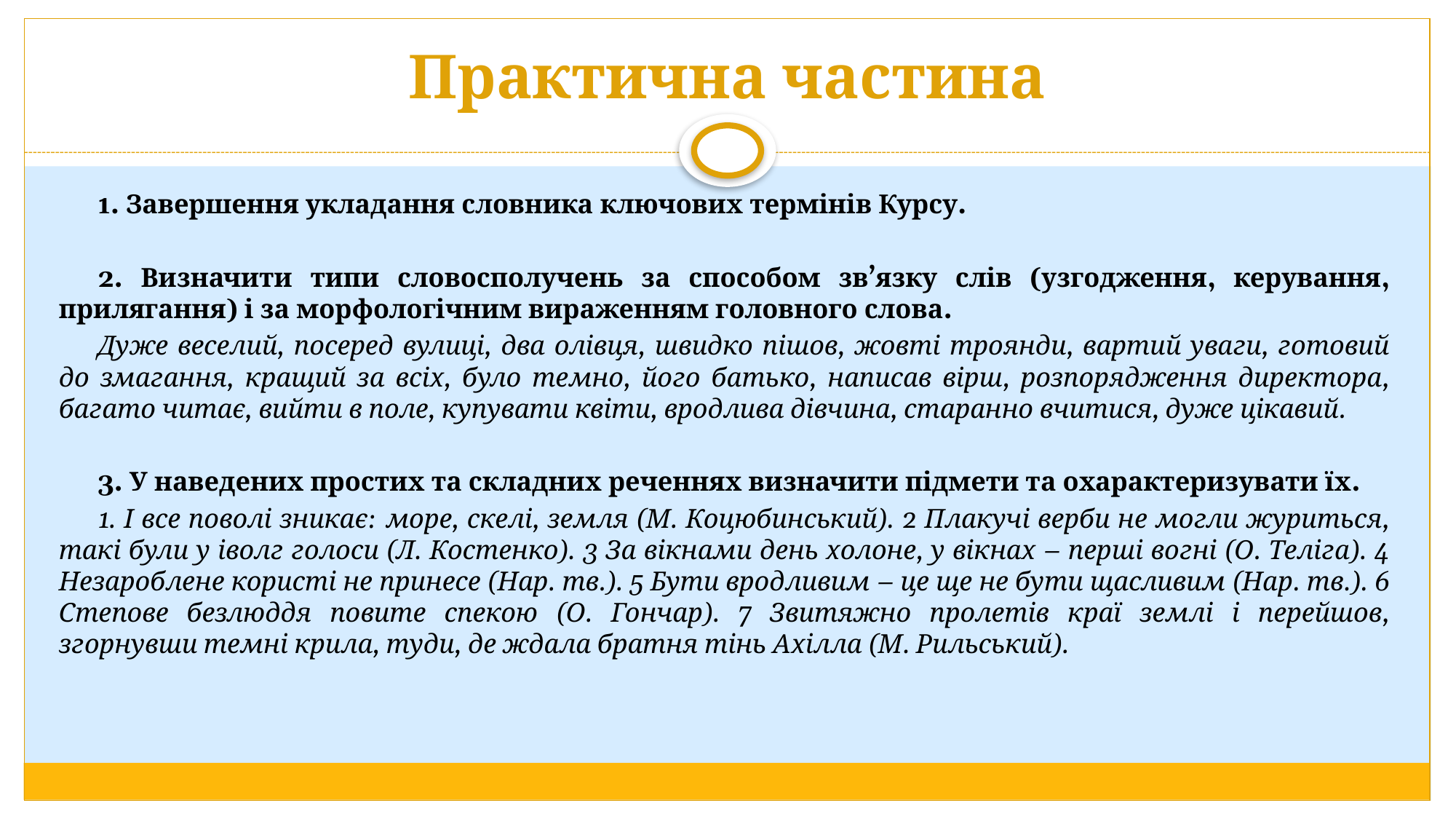

# Практична частина
1. Завершення укладання словника ключових термінів Курсу.

2. Визначити типи словосполучень за способом зв’язку слів (узгодження, керування, прилягання) і за морфологічним вираженням головного слова.
Дуже веселий, посеред вулиці, два олівця, швидко пішов, жовті троянди, вартий уваги, готовий до змагання, кращий за всіх, було темно, його батько, написав вірш, розпорядження директора, багато читає, вийти в поле, купувати квіти, вродлива дівчина, старанно вчитися, дуже цікавий.

3. У наведених простих та складних реченнях визначити підмети та охарактеризувати їх.
1. І все поволі зникає: море, скелі, земля (М. Коцюбинський). 2 Плакучі верби не могли журиться, такі були у іволг голоси (Л. Костенко). 3 За вікнами день холоне, у вікнах – перші вогні (О. Теліга). 4 Незароблене користі не принесе (Нар. тв.). 5 Бути вродливим – це ще не бути щасливим (Нар. тв.). 6 Степове безлюддя повите спекою (О. Гончар). 7 Звитяжно пролетів краї землі і перейшов, згорнувши темні крила, туди, де ждала братня тінь Ахілла (М. Рильський).